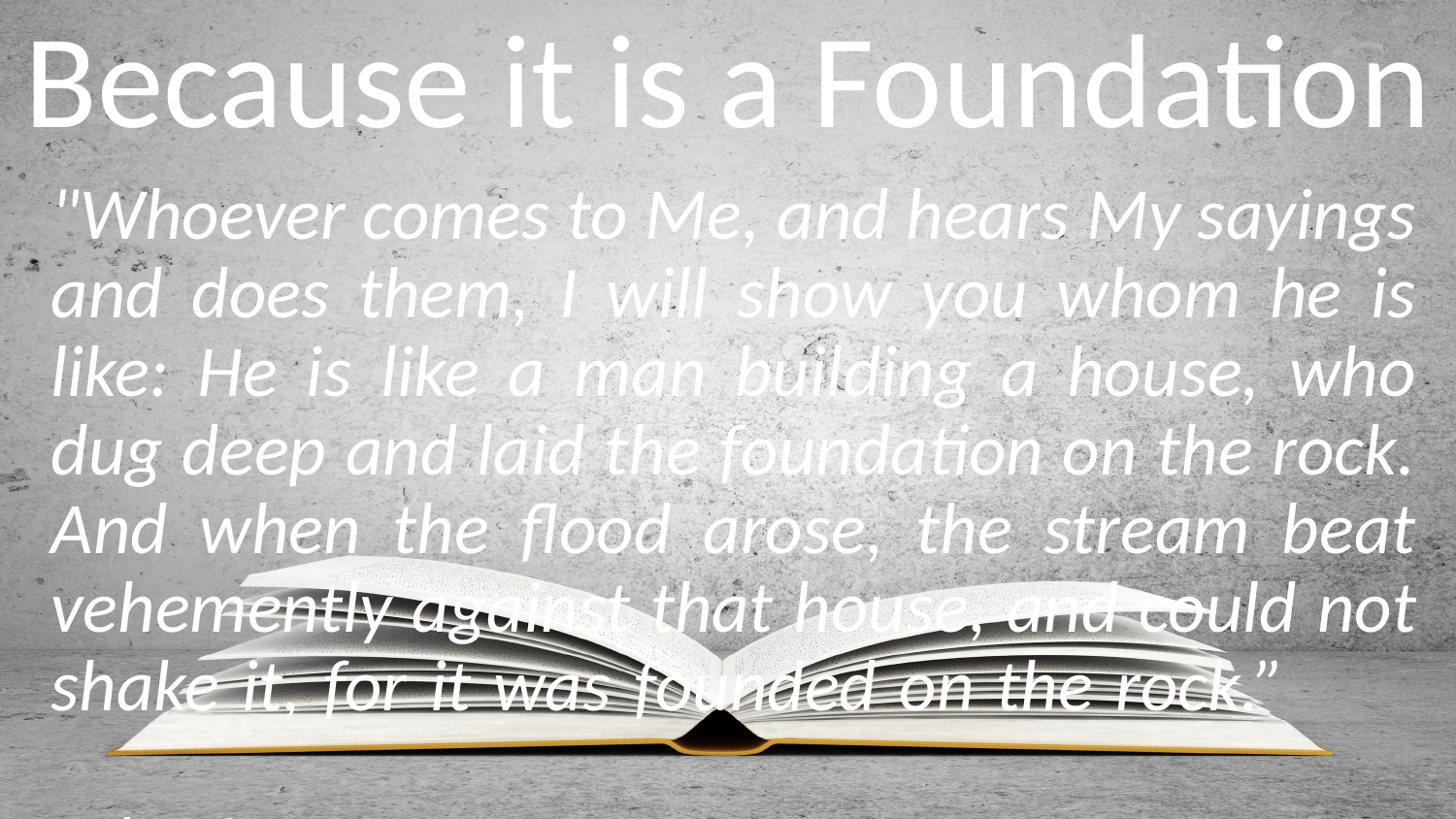

# Because it is a Foundation
"Whoever comes to Me, and hears My sayings and does them, I will show you whom he is like: He is like a man building a house, who dug deep and laid the foundation on the rock. And when the flood arose, the stream beat vehemently against that house, and could not shake it, for it was founded on the rock.” 										Luke 6:47